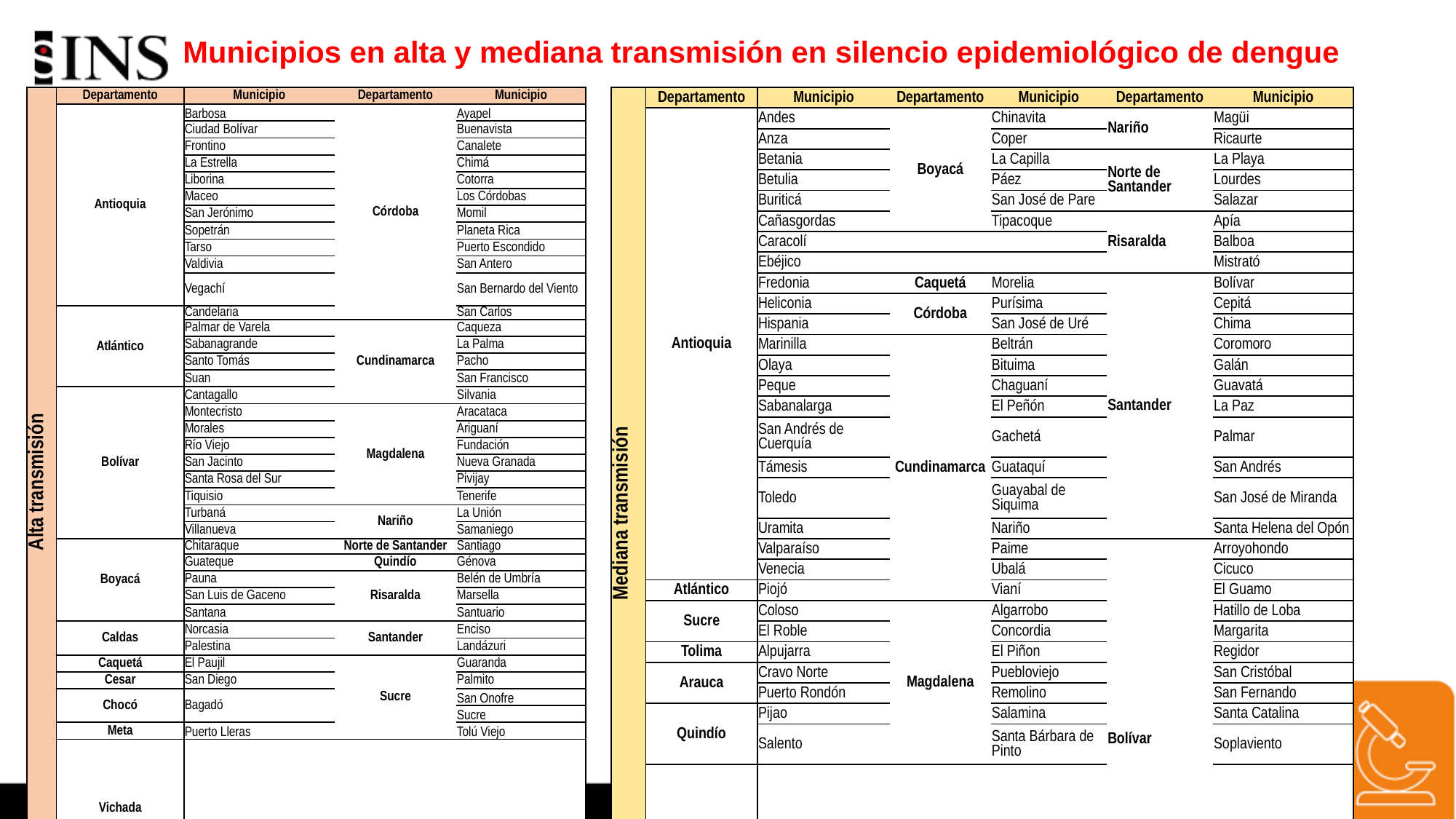

# Municipios en alta y mediana transmisión en silencio epidemiológico de dengue
| Alta transmisión | Departamento | Municipio | Departamento | Municipio |
| --- | --- | --- | --- | --- |
|  | Antioquia | Barbosa | Córdoba | Ayapel |
|  |  | Ciudad Bolívar |  | Buenavista |
|  |  | Frontino |  | Canalete |
|  |  | La Estrella |  | Chimá |
|  |  | Liborina |  | Cotorra |
|  |  | Maceo |  | Los Córdobas |
|  |  | San Jerónimo |  | Momil |
|  |  | Sopetrán |  | Planeta Rica |
|  |  | Tarso |  | Puerto Escondido |
|  |  | Valdivia |  | San Antero |
|  |  | Vegachí |  | San Bernardo del Viento |
|  | Atlántico | Candelaria |  | San Carlos |
|  |  | Palmar de Varela | Cundinamarca | Caqueza |
|  |  | Sabanagrande |  | La Palma |
|  |  | Santo Tomás |  | Pacho |
|  |  | Suan |  | San Francisco |
|  | Bolívar | Cantagallo |  | Silvania |
|  |  | Montecristo | Magdalena | Aracataca |
|  |  | Morales |  | Ariguaní |
|  |  | Río Viejo |  | Fundación |
|  |  | San Jacinto |  | Nueva Granada |
|  |  | Santa Rosa del Sur |  | Pivijay |
|  |  | Tiquisio |  | Tenerife |
|  |  | Turbaná | Nariño | La Unión |
|  |  | Villanueva |  | Samaniego |
|  | Boyacá | Chitaraque | Norte de Santander | Santiago |
|  |  | Guateque | Quindío | Génova |
|  |  | Pauna | Risaralda | Belén de Umbría |
|  |  | San Luis de Gaceno |  | Marsella |
|  |  | Santana |  | Santuario |
|  | Caldas | Norcasia | Santander | Enciso |
|  |  | Palestina |  | Landázuri |
|  | Caquetá | El Paujil | Sucre | Guaranda |
|  | Cesar | San Diego |  | Palmito |
|  | Chocó | Bagadó |  | San Onofre |
|  |  |  |  | Sucre |
|  | Meta | Puerto Lleras |  | Tolú Viejo |
|  | Vichada | Puerto Carreño |  |  |
| Mediana transmisión | Departamento | Municipio | Departamento | Municipio | Departamento | Municipio |
| --- | --- | --- | --- | --- | --- | --- |
|  | Antioquia | Andes | Boyacá | Chinavita | Nariño | Magüi |
|  |  | Anza |  | Coper |  | Ricaurte |
|  |  | Betania |  | La Capilla | Norte de Santander | La Playa |
|  |  | Betulia |  | Páez |  | Lourdes |
|  |  | Buriticá |  | San José de Pare |  | Salazar |
|  |  | Cañasgordas |  | Tipacoque | Risaralda | Apía |
|  |  | Caracolí |  |  |  | Balboa |
|  |  | Ebéjico |  |  |  | Mistrató |
|  |  | Fredonia | Caquetá | Morelia | Santander | Bolívar |
|  |  | Heliconia | Córdoba | Purísima |  | Cepitá |
|  |  | Hispania |  | San José de Uré |  | Chima |
|  |  | Marinilla | Cundinamarca | Beltrán |  | Coromoro |
|  |  | Olaya |  | Bituima |  | Galán |
|  |  | Peque |  | Chaguaní |  | Guavatá |
|  |  | Sabanalarga |  | El Peñón |  | La Paz |
|  |  | San Andrés de Cuerquía |  | Gachetá |  | Palmar |
|  |  | Támesis |  | Guataquí |  | San Andrés |
|  |  | Toledo |  | Guayabal de Siquima |  | San José de Miranda |
|  |  | Uramita |  | Nariño |  | Santa Helena del Opón |
|  |  | Valparaíso |  | Paime | Bolívar | Arroyohondo |
|  |  | Venecia |  | Ubalá |  | Cicuco |
|  | Atlántico | Piojó |  | Vianí |  | El Guamo |
|  | Sucre | Coloso | Magdalena | Algarrobo |  | Hatillo de Loba |
|  |  | El Roble |  | Concordia |  | Margarita |
|  | Tolima | Alpujarra |  | El Piñon |  | Regidor |
|  | Arauca | Cravo Norte |  | Puebloviejo |  | San Cristóbal |
|  |  | Puerto Rondón |  | Remolino |  | San Fernando |
|  | Quindío | Pijao |  | Salamina |  | Santa Catalina |
|  |  | Salento |  | Santa Bárbara de Pinto |  | Soplaviento |
|  | La Guajira | Albania | Chocó | Riosucio |  | Talaigua Nuevo |